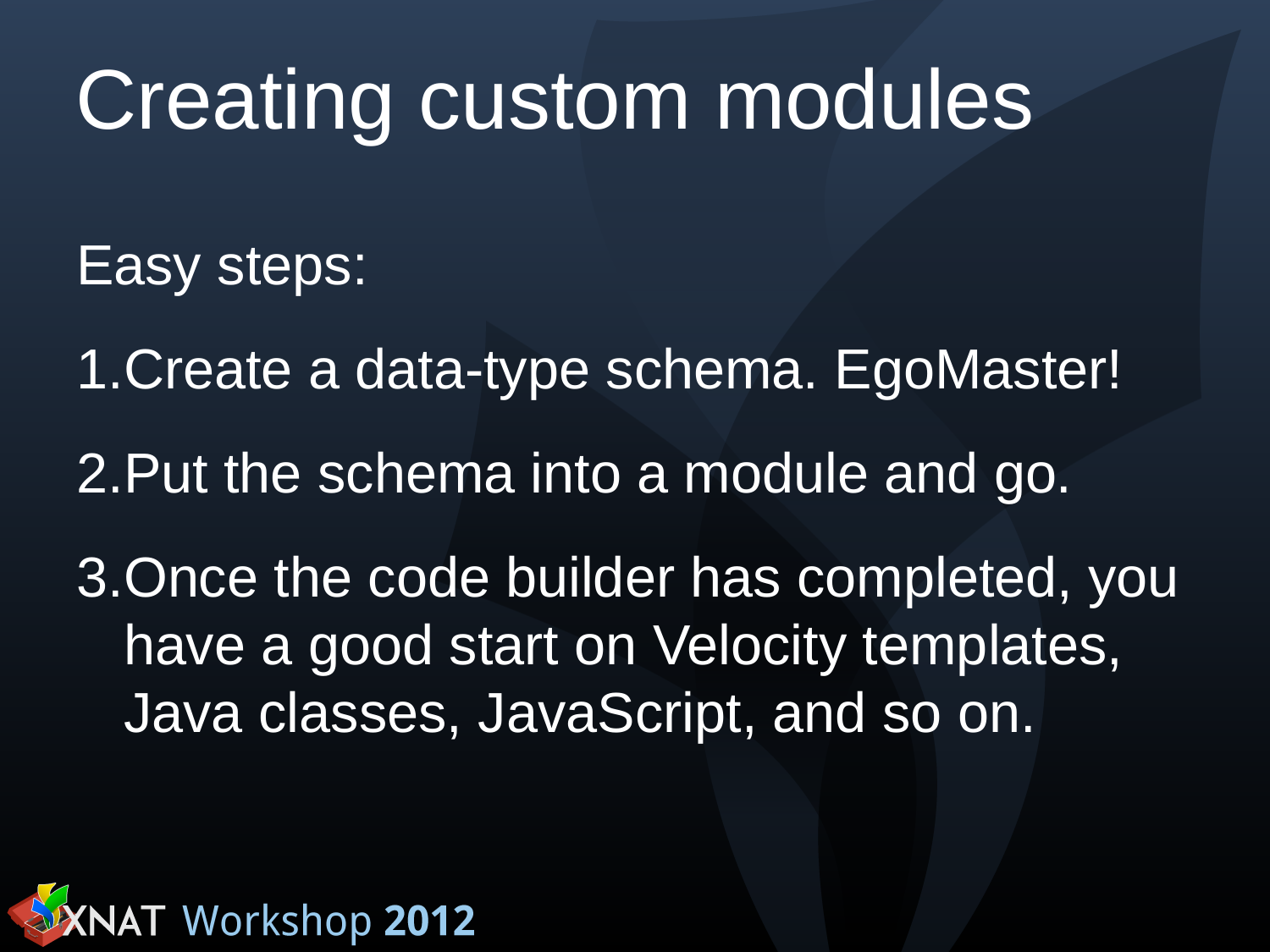

# Creating custom modules
Easy steps:
Create a data-type schema. EgoMaster!
Put the schema into a module and go.
Once the code builder has completed, you have a good start on Velocity templates, Java classes, JavaScript, and so on.